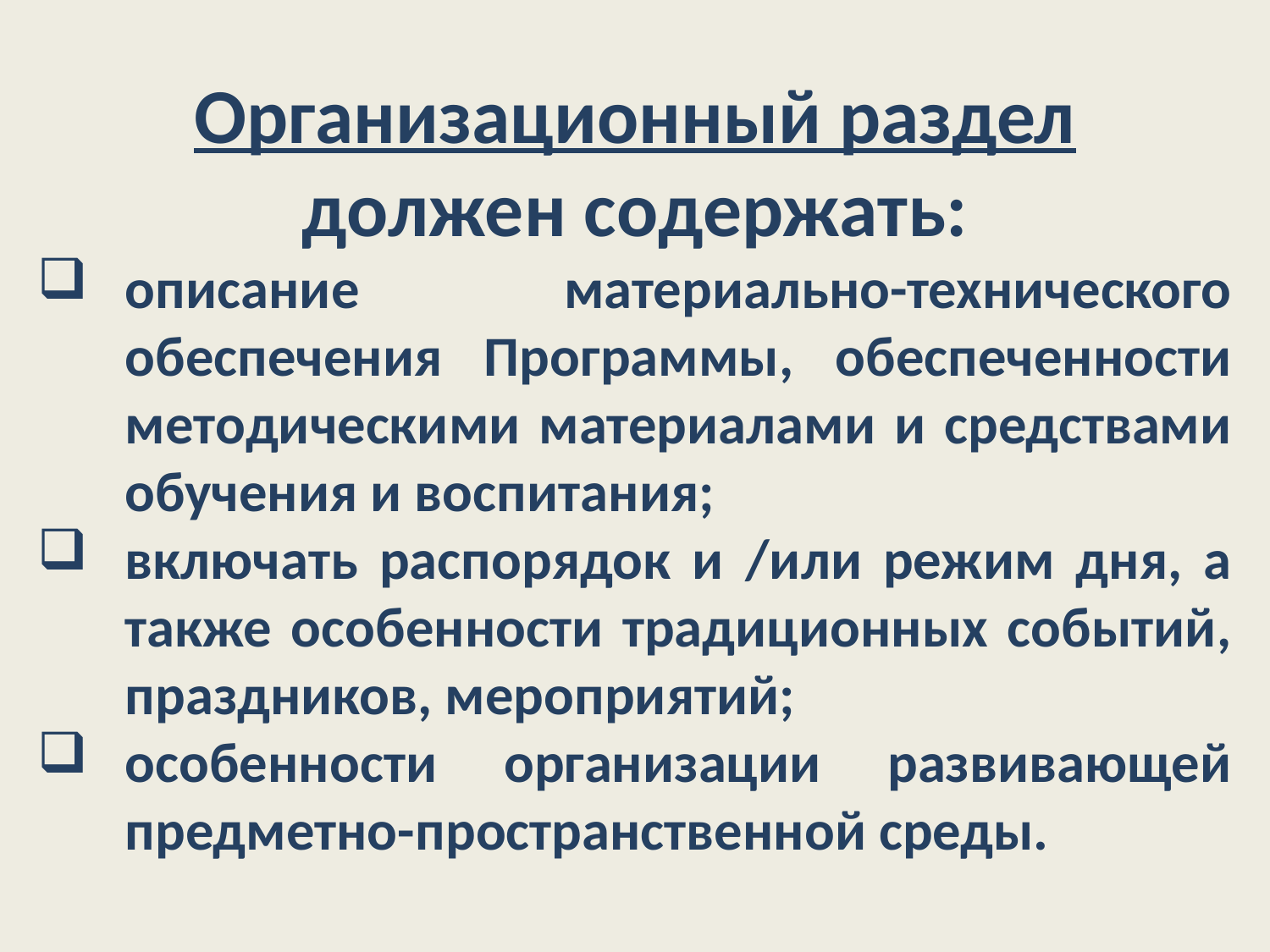

Организационный раздел
должен содержать:
описание материально-технического обеспечения Программы, обеспеченности методическими материалами и средствами обучения и воспитания;
включать распорядок и /или режим дня, а также особенности традиционных событий, праздников, мероприятий;
особенности организации развивающей предметно-пространственной среды.